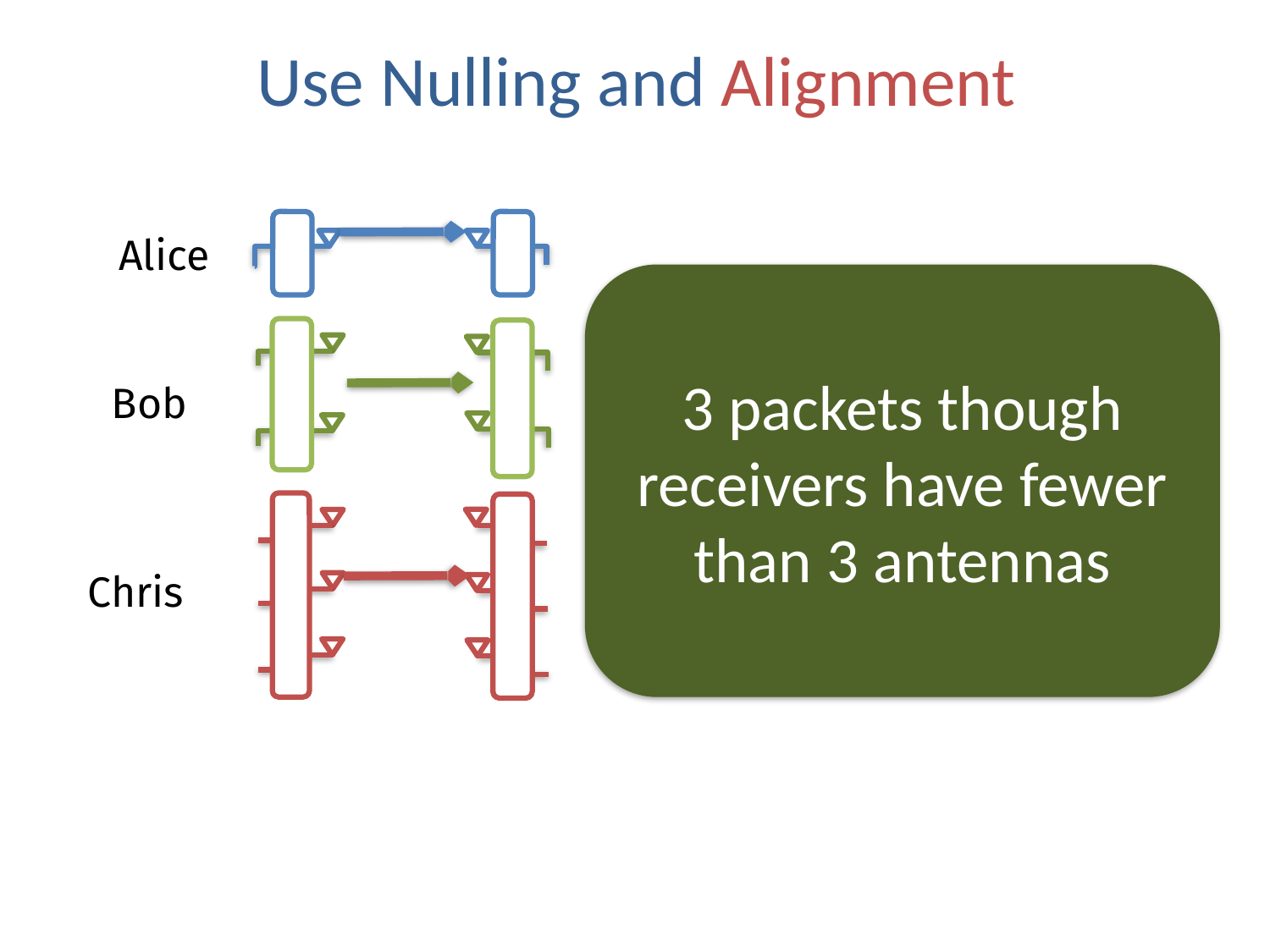

# Use Nulling and Alignment

Alice

3 packets though receivers have fewer than 3 antennas
Bob

Chris